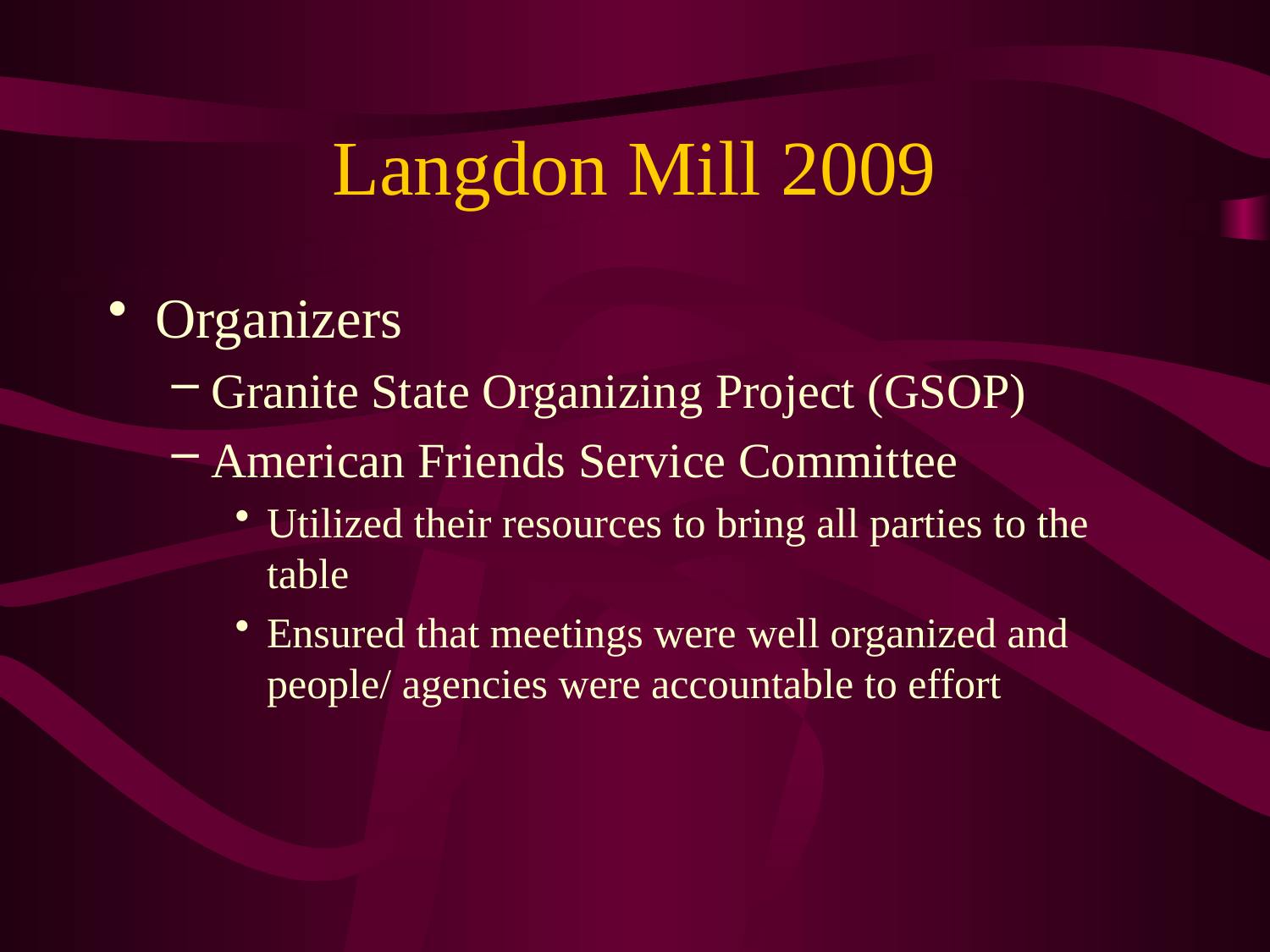

# Langdon Mill 2009
Organizers
Granite State Organizing Project (GSOP)
American Friends Service Committee
Utilized their resources to bring all parties to the table
Ensured that meetings were well organized and people/ agencies were accountable to effort